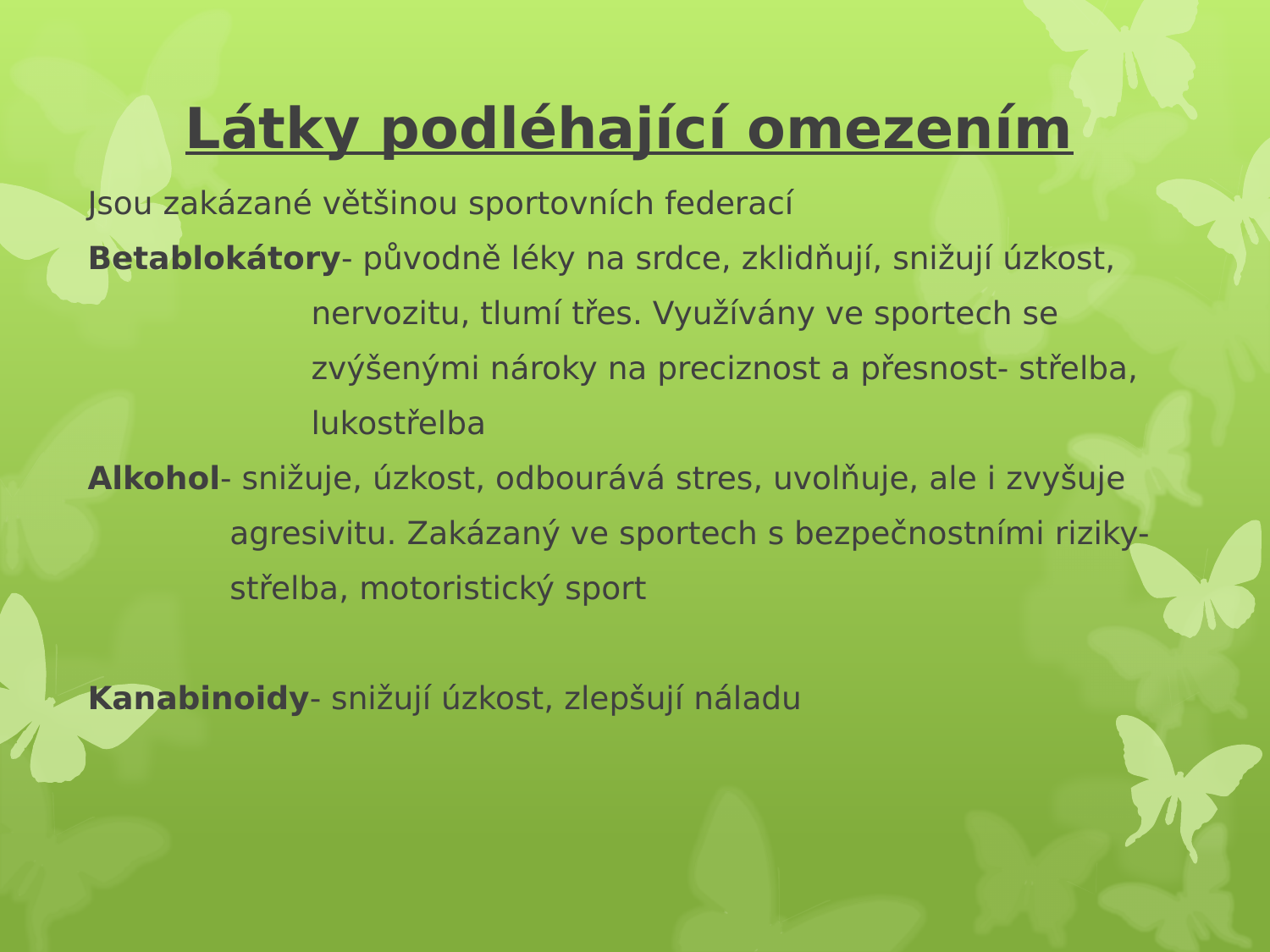

# Látky podléhající omezením
Jsou zakázané většinou sportovních federací
Betablokátory- původně léky na srdce, zklidňují, snižují úzkost,
                      nervozitu, tlumí třes. Využívány ve sportech se
                      zvýšenými nároky na preciznost a přesnost- střelba,
                      lukostřelba
Alkohol- snižuje, úzkost, odbourává stres, uvolňuje, ale i zvyšuje
              agresivitu. Zakázaný ve sportech s bezpečnostními riziky-
              střelba, motoristický sport

Kanabinoidy- snižují úzkost, zlepšují náladu